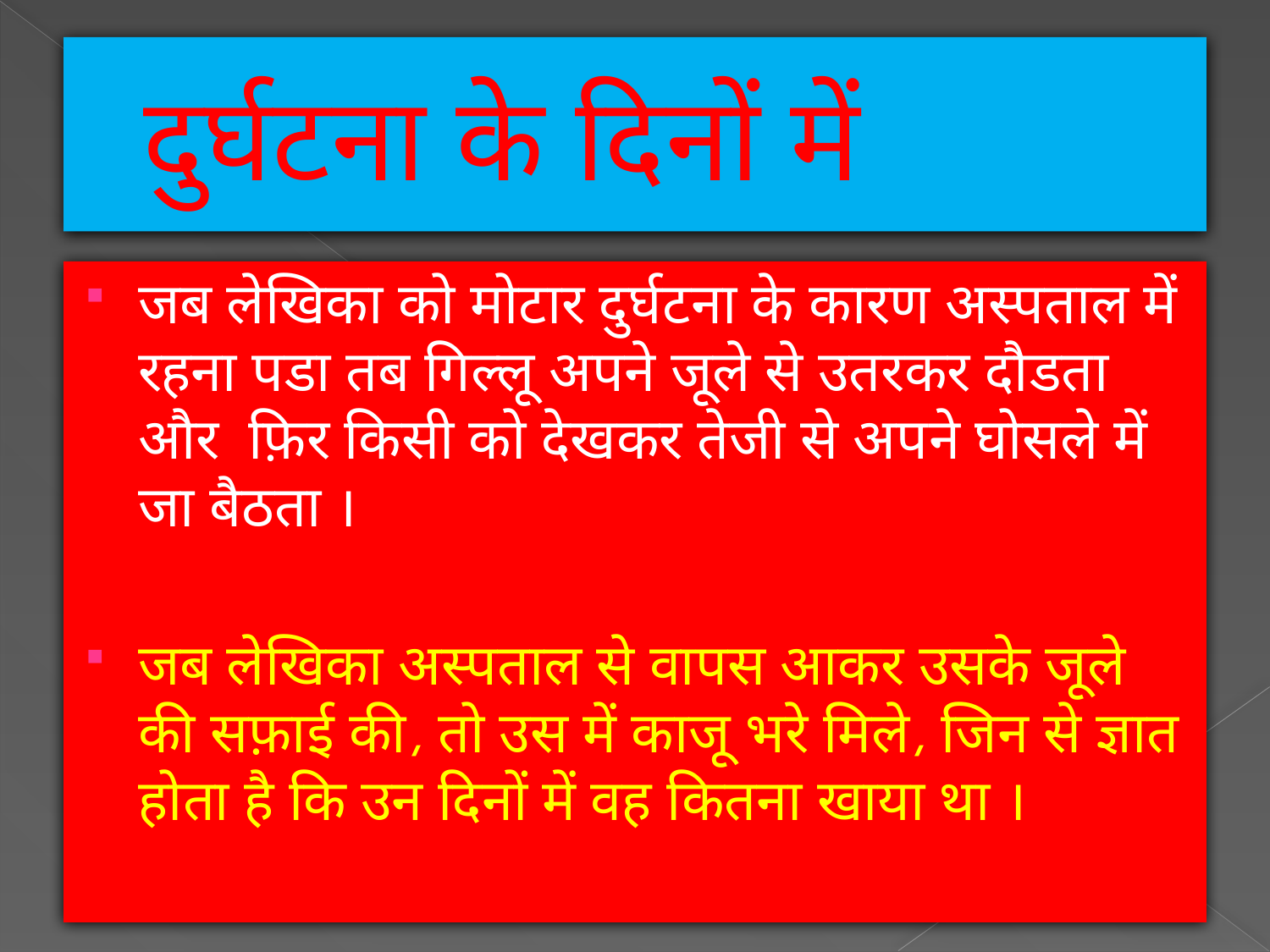

# दुर्घटना के दिनों में
जब लेखिका को मोटार दुर्घटना के कारण अस्पताल में रहना पडा तब गिल्लू अपने जूले से उतरकर दौडता और  फ़िर किसी को देखकर तेजी से अपने घोसले में जा बैठता ।

जब लेखिका अस्पताल से वापस आकर उसके जूले की सफ़ाई की, तो उस में काजू भरे मिले, जिन से ज्ञात होता है कि उन दिनों में वह कितना खाया था ।